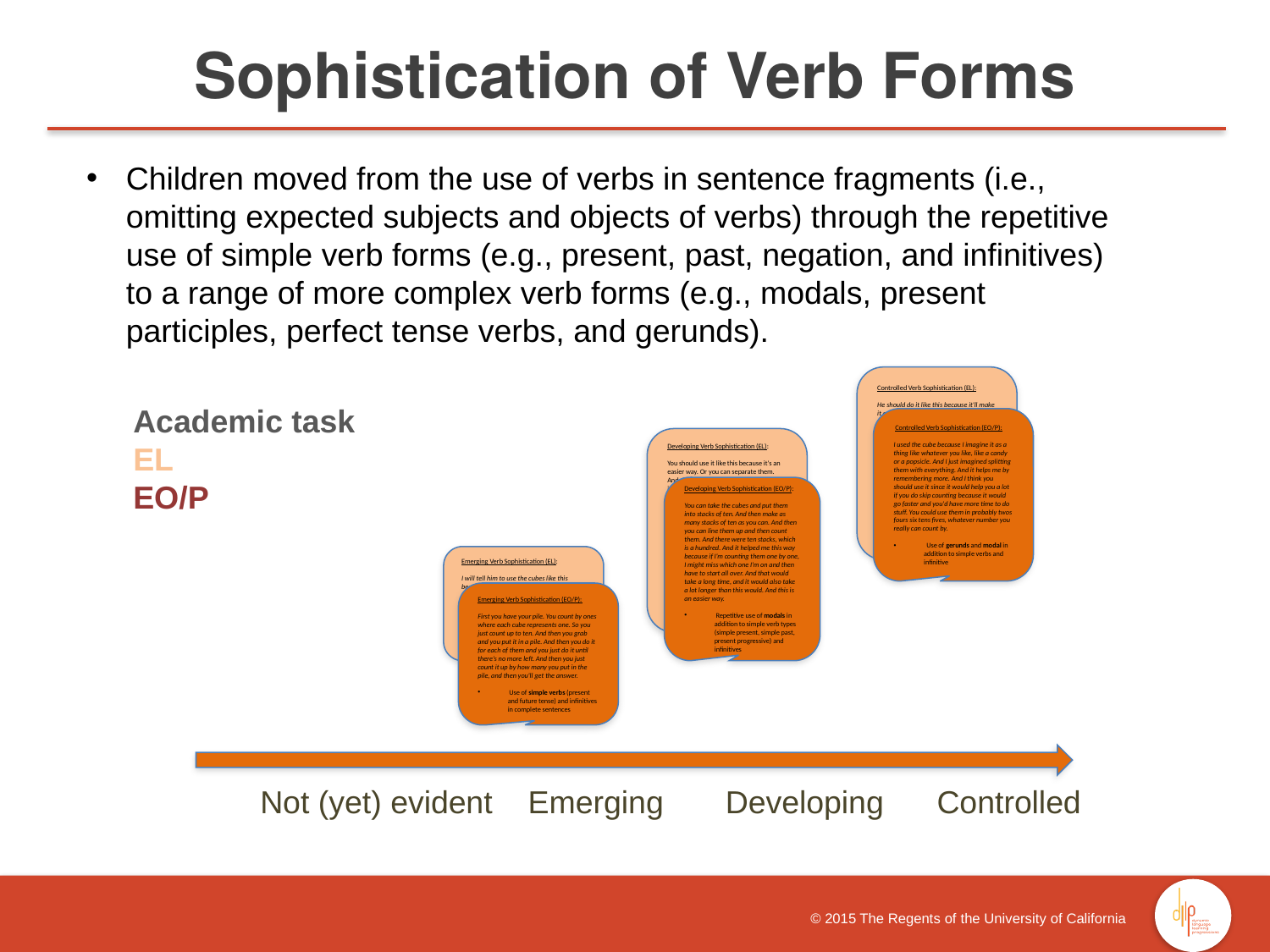

Sophistication of Verb Forms
Children moved from the use of verbs in sentence fragments (i.e., omitting expected subjects and objects of verbs) through the repetitive use of simple verb forms (e.g., present, past, negation, and infinitives) to a range of more complex verb forms (e.g., modals, present participles, perfect tense verbs, and gerunds).

Academic task
EL
EO/P

    	Not (yet) evident    Emerging       Developing      Controlled
Controlled Verb Sophistication (EL):

He should do it like this because it'll make it a lot easier instead of counting every single cube altogether. So it's better if you make it with the same color of piles to make it easier because if you put all the colors together, then if you just keep on counting one by one, whichever order, you might count the same one twice, and you might get the wrong answers. It's better because piles make it more organized by the same colors or numbers. And it'll make it a lot more organized so that's why.

  Use of modals, gerunds, and participle in addition to simple verbs and negation
 Controlled Verb Sophistication (EO/P):

I used the cube because I imagine it as a thing like whatever you like, like a candy or a popsicle. And I just imagined splitting them with everything. And it helps me by remembering more. And I think you should use it since it would help you a lot if you do skip counting because it would go faster and you'd have more time to do stuff. You could use them in probably twos fours six tens fives, whatever number you really can count by.

  Use of gerunds and modal in addition to simple verbs and infinitive
Developing Verb Sophistication (EL):

You should use it like this because it's an easier way. Or you can separate them. And skip count by tens because if you put it in random numbers, you have to count them to see what number you'll get. And you should pair it in tens for you can get your answer. It helps you because if you put them in random numbers, you would not know what number you'll get. And the pairs of tens that you could use will help you more than put them in random numbers.

  Repetitive use of modals in addition to simple verbs (present tense, future tense), infinitives, and negation
Some inaccurate verb use (more than put them)
Developing Verb Sophistication (EO/P):

You can take the cubes and put them into stacks of ten. And then make as many stacks of ten as you can. And then you can line them up and then count them. And there were ten stacks, which is a hundred. And it helped me this way because if I'm counting them one by one, I might miss which one I'm on and then have to start all over. And that would take a long time, and it would also take a lot longer than this would. And this is an easier way.

 Repetitive use of modals in addition to simple verb types (simple present, simple past, present progressive) and infinitives
Emerging Verb Sophistication (EL):

I will tell him to use the cubes like this because it's kind of easier to count because it's going to be like a big line. And it's better like this because it makes a little more space.

  Use of simple verbs (present and future tense) and infinitives in complete sentences
Emerging Verb Sophistication (EO/P):

First you have your pile. You count by ones where each cube represents one. So you just count up to ten. And then you grab and you put it in a pile. And then you do it for each of them and you just do it until there's no more left. And then you just count it up by how many you put in the pile, and then you'll get the answer.

 Use of simple verbs (present and future tense) and infinitives in complete sentences